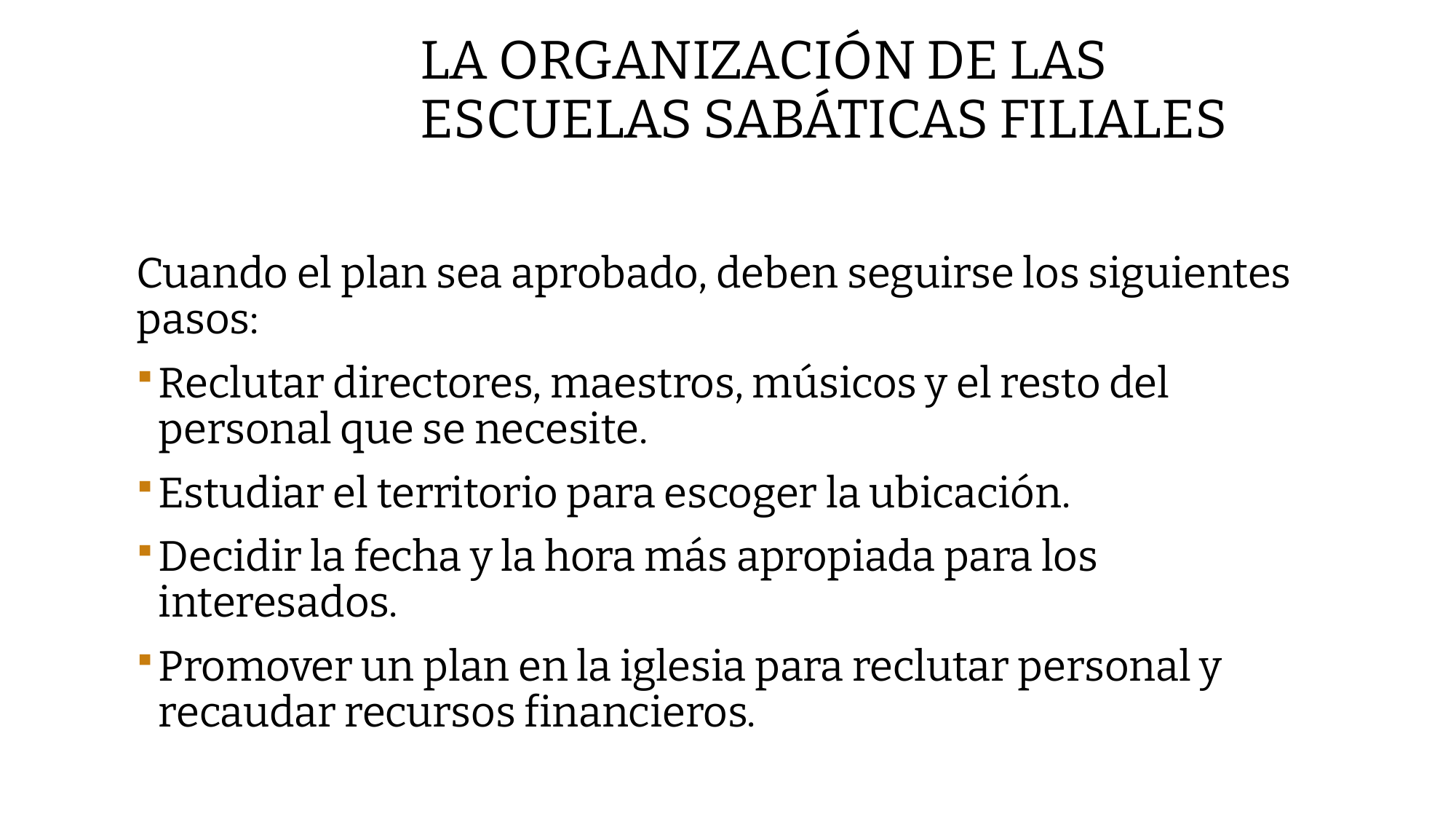

# La organización de las escuelas sabáticas filiales
Cuando el plan sea aprobado, deben seguirse los siguientes pasos:
Reclutar directores, maestros, músicos y el resto del personal que se necesite.
Estudiar el territorio para escoger la ubicación.
Decidir la fecha y la hora más apropiada para los interesados.
Promover un plan en la iglesia para reclutar personal y recaudar recursos financieros.